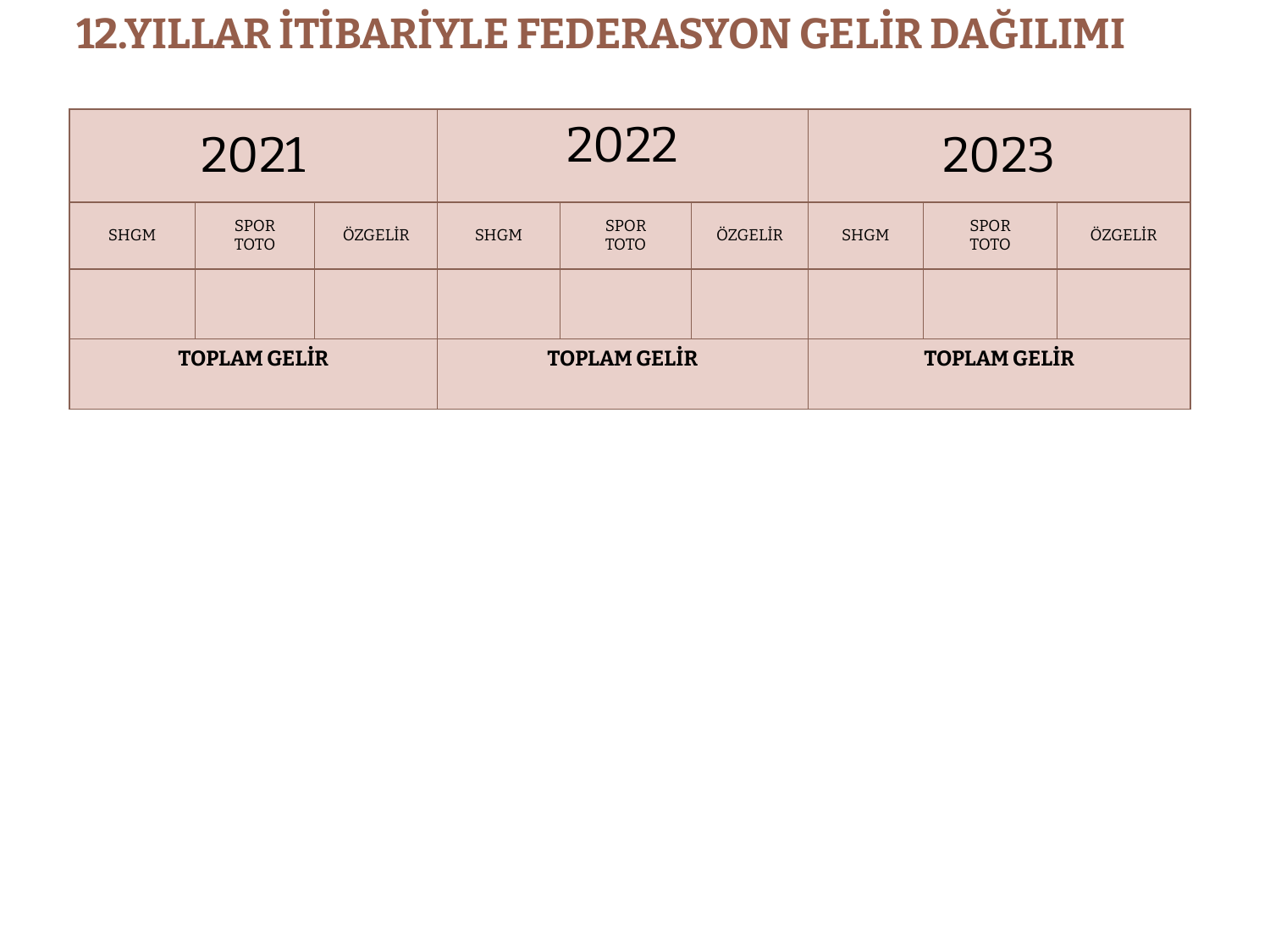

# 12.YILLAR İTİBARİYLE FEDERASYON GELİR DAĞILIMI
| 2021 |  |  | 2022 |  |  | 2023 |  |  |
| --- | --- | --- | --- | --- | --- | --- | --- | --- |
| SHGM | SPOR TOTO | ÖZGELİR | SHGM | SPOR TOTO | ÖZGELİR | SHGM | SPOR TOTO | ÖZGELİR |
|  |  |  |  |  |  |  |  |  |
| TOPLAM GELİR |  |  | TOPLAM GELİR |  |  | TOPLAM GELİR |  |  |